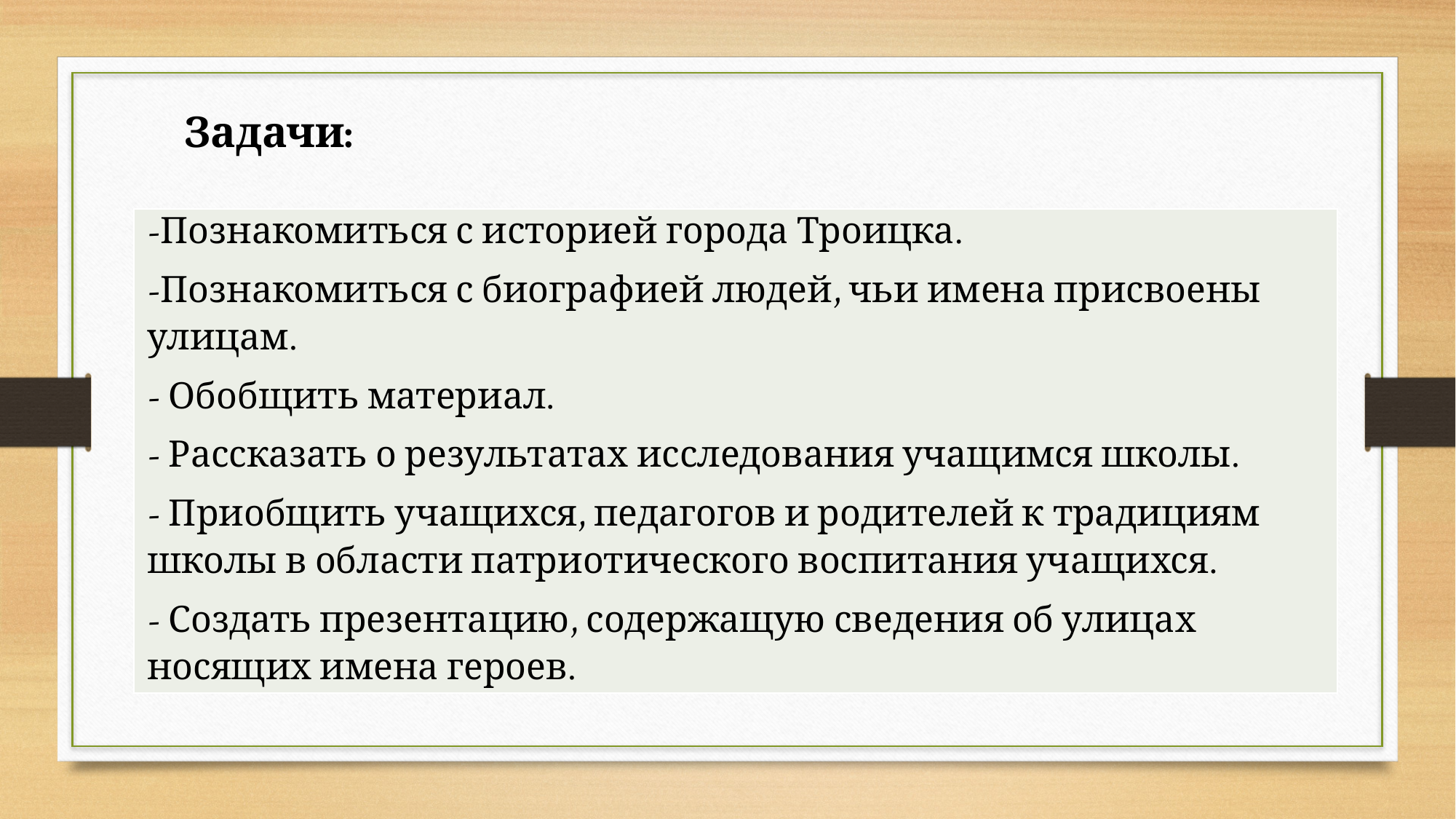

Задачи:

| -Познакомиться с историей города Троицка. -Познакомиться с биографией людей, чьи имена присвоены улицам. - Обобщить материал. - Рассказать о результатах исследования учащимся школы. - Приобщить учащихся, педагогов и родителей к традициям школы в области патриотического воспитания учащихся. - Создать презентацию, содержащую сведения об улицах носящих имена героев. |
| --- |